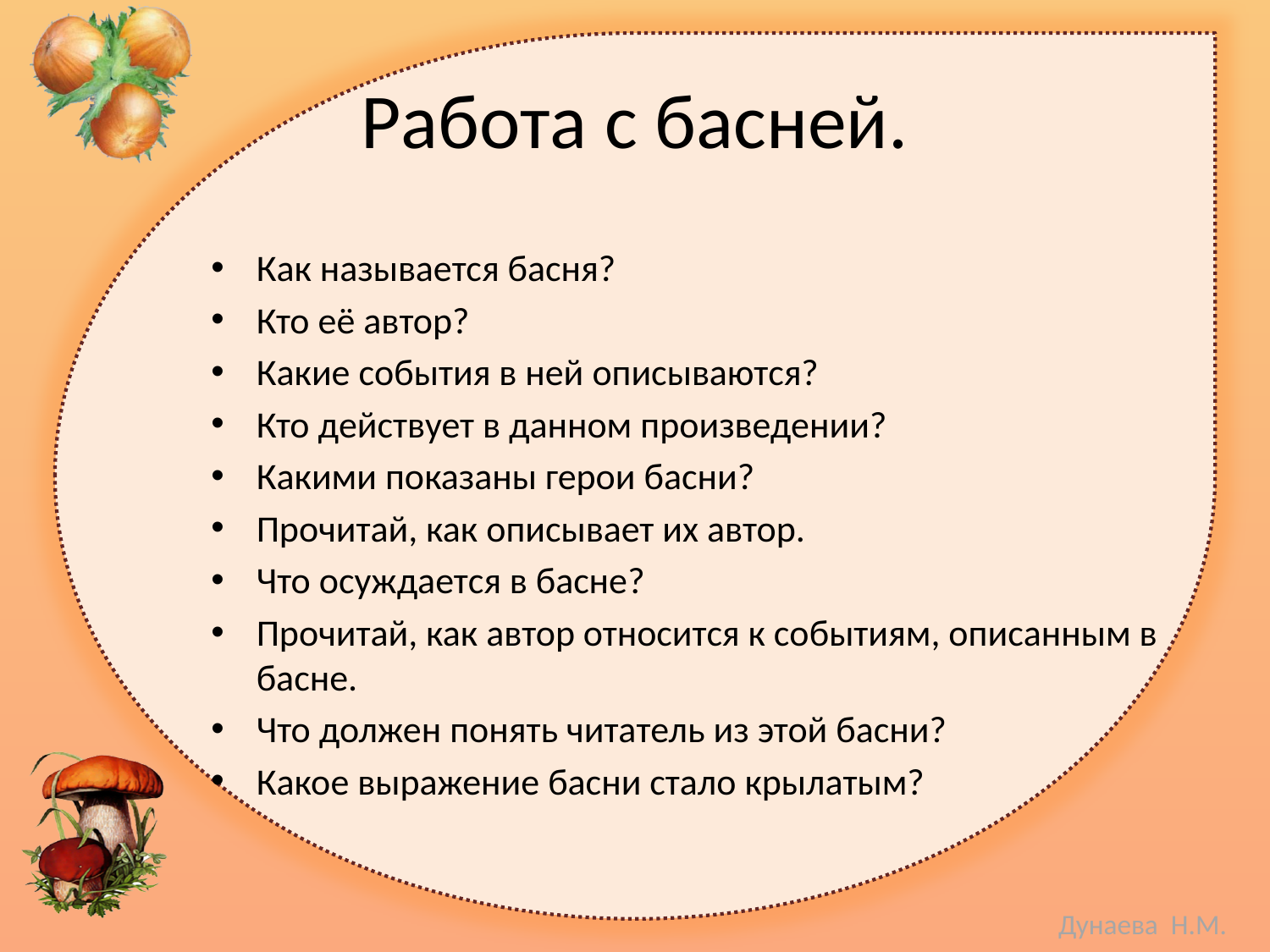

# Работа с басней.
Как называется басня?
Кто её автор?
Какие события в ней описываются?
Кто действует в данном произведении?
Какими показаны герои басни?
Прочитай, как описывает их автор.
Что осуждается в басне?
Прочитай, как автор относится к событиям, описанным в басне.
Что должен понять читатель из этой басни?
Какое выражение басни стало крылатым?